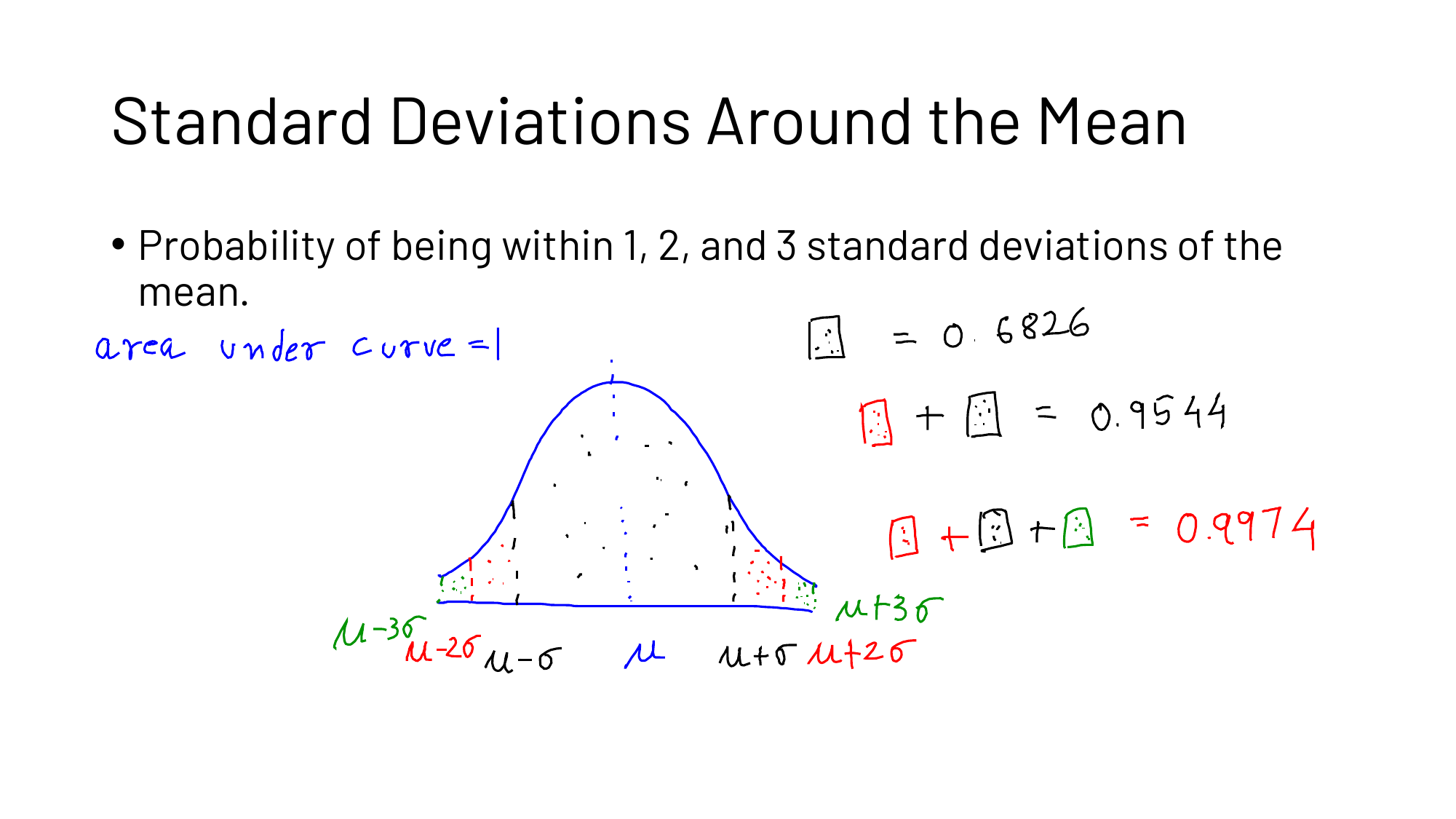

# Standard Deviations Around the Mean
Probability of being within 1, 2, and 3 standard deviations of the mean.